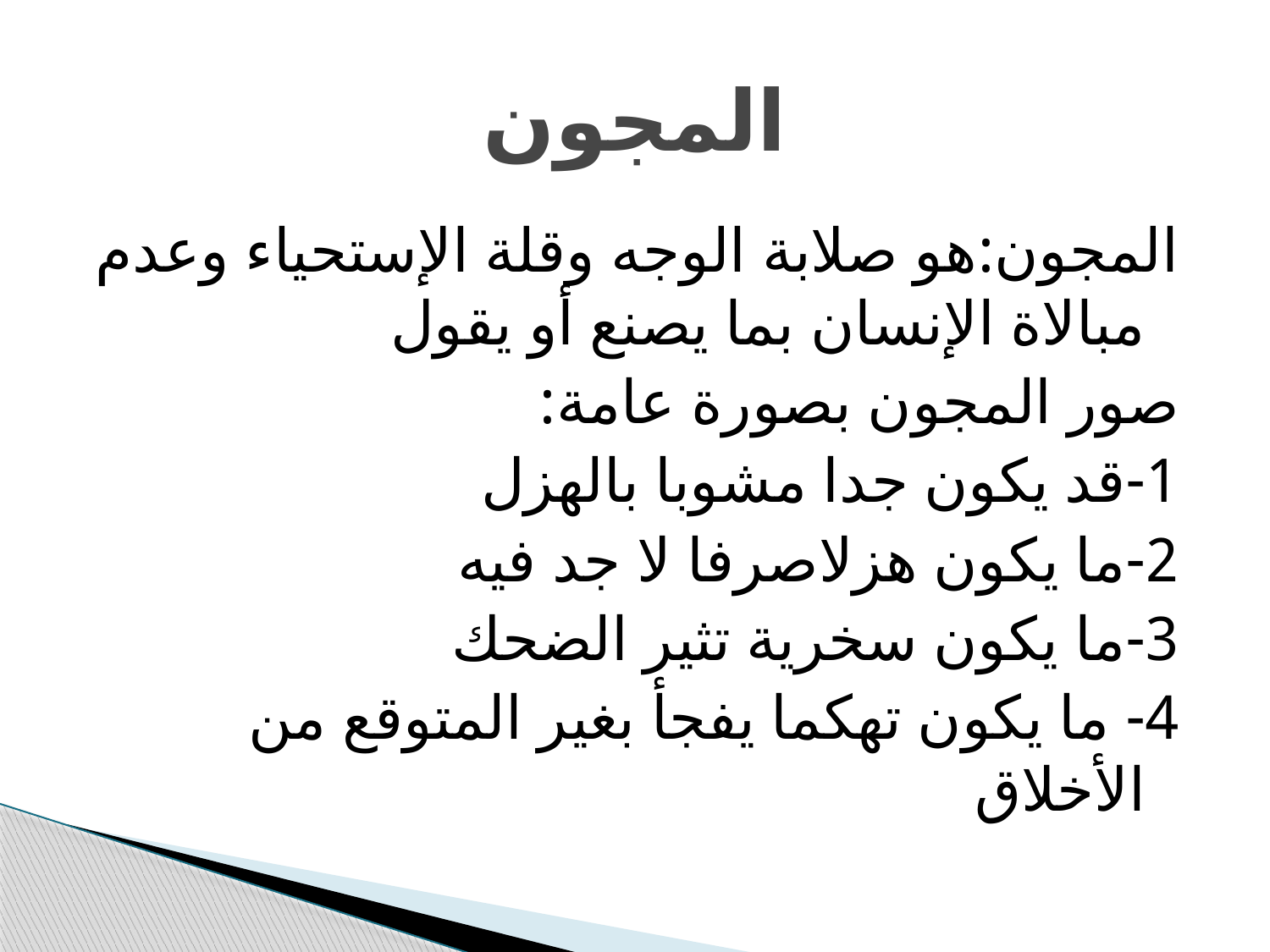

# المجون
المجون:هو صلابة الوجه وقلة الإستحياء وعدم مبالاة الإنسان بما يصنع أو يقول
صور المجون بصورة عامة:
1-قد يكون جدا مشوبا بالهزل
2-ما يكون هزلاصرفا لا جد فيه
3-ما يكون سخرية تثير الضحك
4- ما يكون تهكما يفجأ بغير المتوقع من الأخلاق